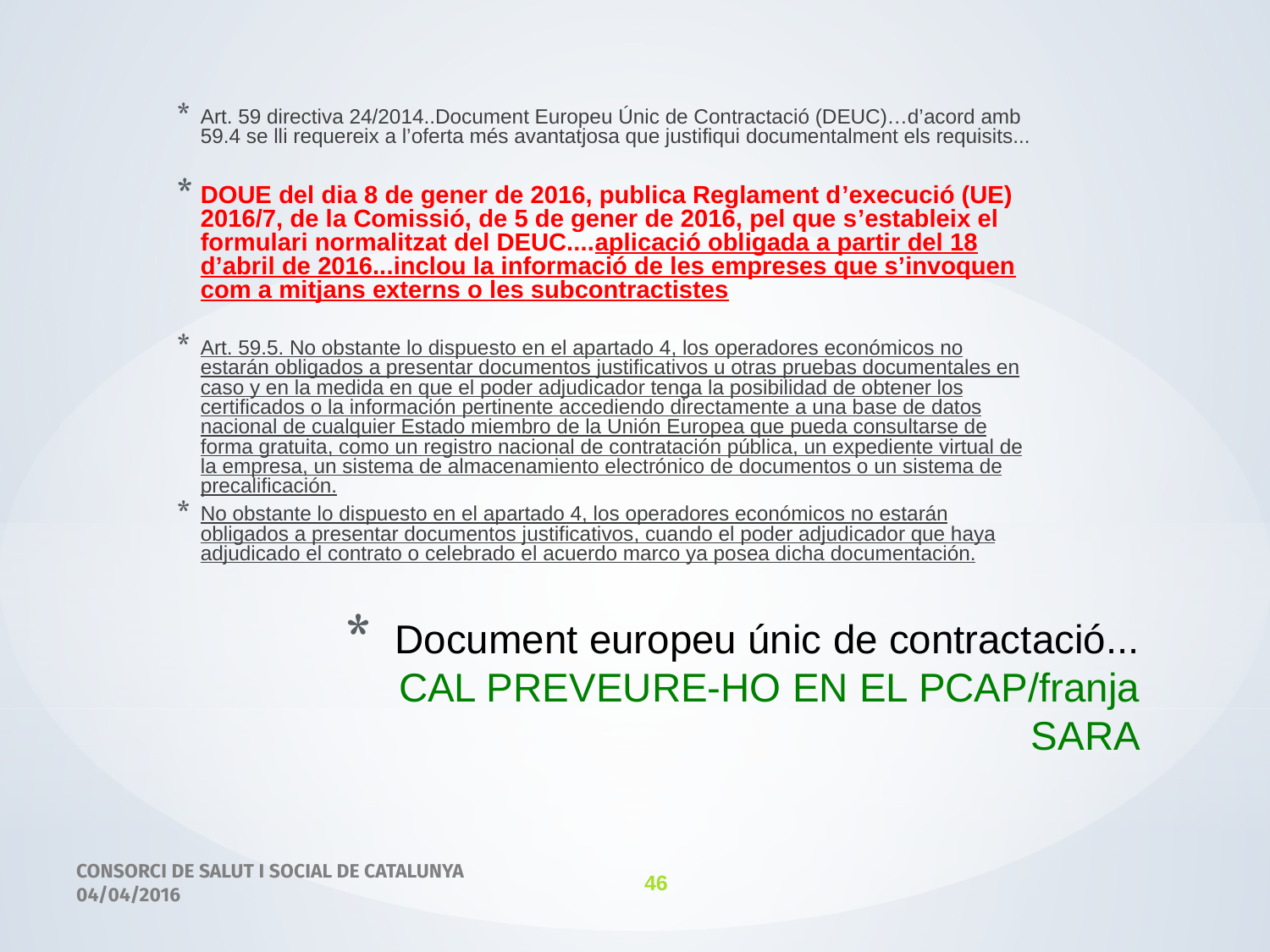

Art. 59 directiva 24/2014..Document Europeu Únic de Contractació (DEUC)…d’acord amb 59.4 se lli requereix a l’oferta més avantatjosa que justifiqui documentalment els requisits...

DOUE del dia 8 de gener de 2016, publica Reglament d’execució (UE) 2016/7, de la Comissió, de 5 de gener de 2016, pel que s’estableix el formulari normalitzat del DEUC....aplicació obligada a partir del 18 d’abril de 2016...inclou la informació de les empreses que s’invoquen com a mitjans externs o les subcontractistes

Art. 59.5. No obstante lo dispuesto en el apartado 4, los operadores económicos no estarán obligados a presentar documentos justificativos u otras pruebas documentales en caso y en la medida en que el poder adjudicador tenga la posibilidad de obtener los certificados o la información pertinente accediendo directamente a una base de datos nacional de cualquier Estado miembro de la Unión Europea que pueda consultarse de forma gratuita, como un registro nacional de contratación pública, un expediente virtual de la empresa, un sistema de almacenamiento electrónico de documentos o un sistema de precalificación.
No obstante lo dispuesto en el apartado 4, los operadores económicos no estarán obligados a presentar documentos justificativos, cuando el poder adjudicador que haya adjudicado el contrato o celebrado el acuerdo marco ya posea dicha documentación.

# Document europeu únic de contractació... CAL PREVEURE-HO EN EL PCAP/franja SARA
CONSORCI DE SALUT I SOCIAL DE CATALUNYA  04/04/2016
46